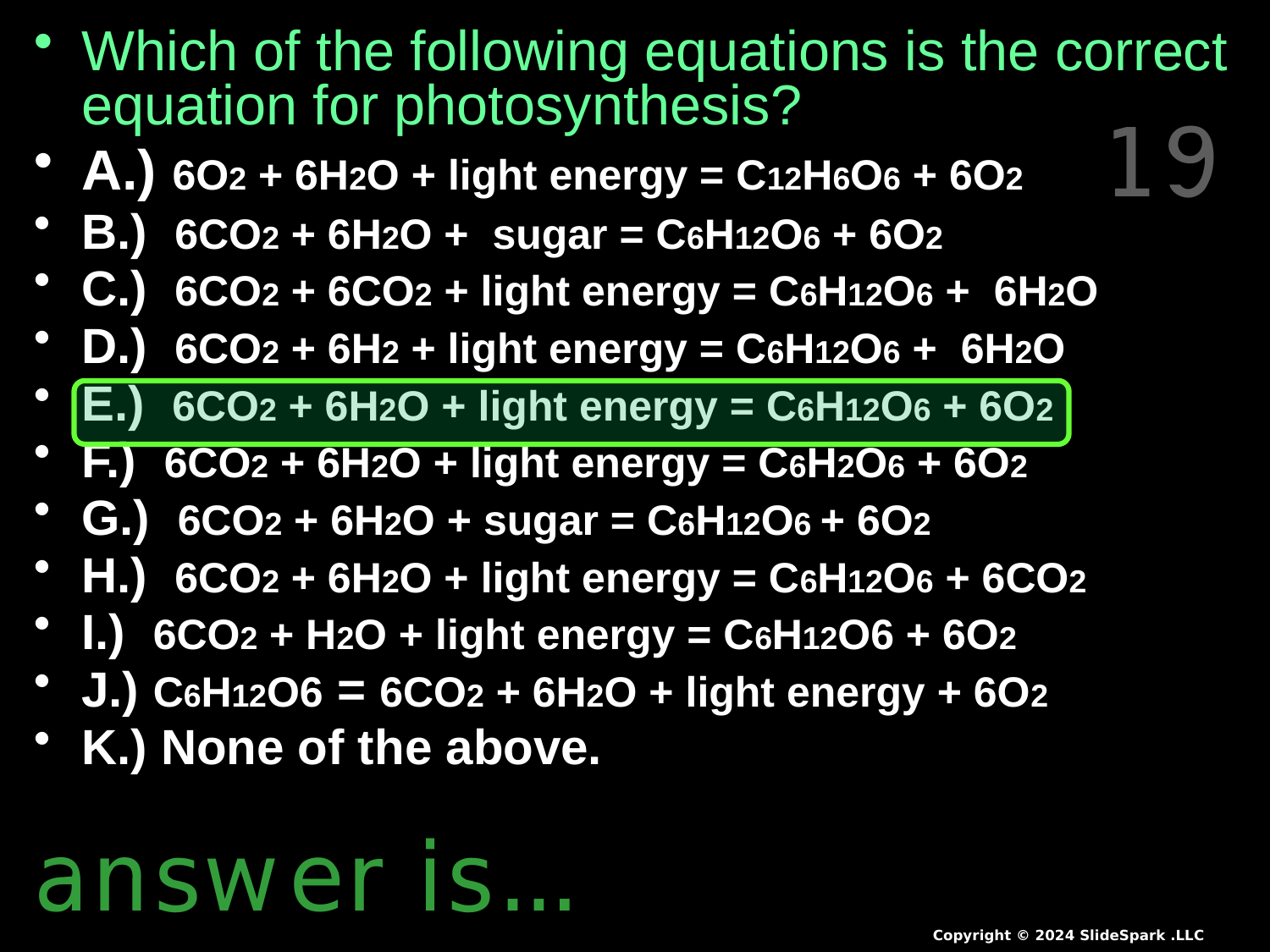

Which of the following equations is the correct equation for photosynthesis?
A.) 6O2 + 6H2O + light energy = C12H6O6 + 6O2
B.)  6CO2 + 6H2O +  sugar = C6H12O6 + 6O2
C.)  6CO2 + 6CO2 + light energy = C6H12O6 +  6H2O
D.)  6CO2 + 6H2 + light energy = C6H12O6 +  6H2O
E.)  6CO2 + 6H2O + light energy = C6H12O6 + 6O2
F.)  6CO2 + 6H2O + light energy = C6H2O6 + 6O2
G.)  6CO2 + 6H2O + sugar = C6H12O6 + 6O2
H.)  6CO2 + 6H2O + light energy = C6H12O6 + 6CO2
I.)  6CO2 + H2O + light energy = C6H12O6 + 6O2
J.) C6H12O6 = 6CO2 + 6H2O + light energy + 6O2
K.) None of the above.

19

answer is…
Copyright © 2024 SlideSpark .LLC